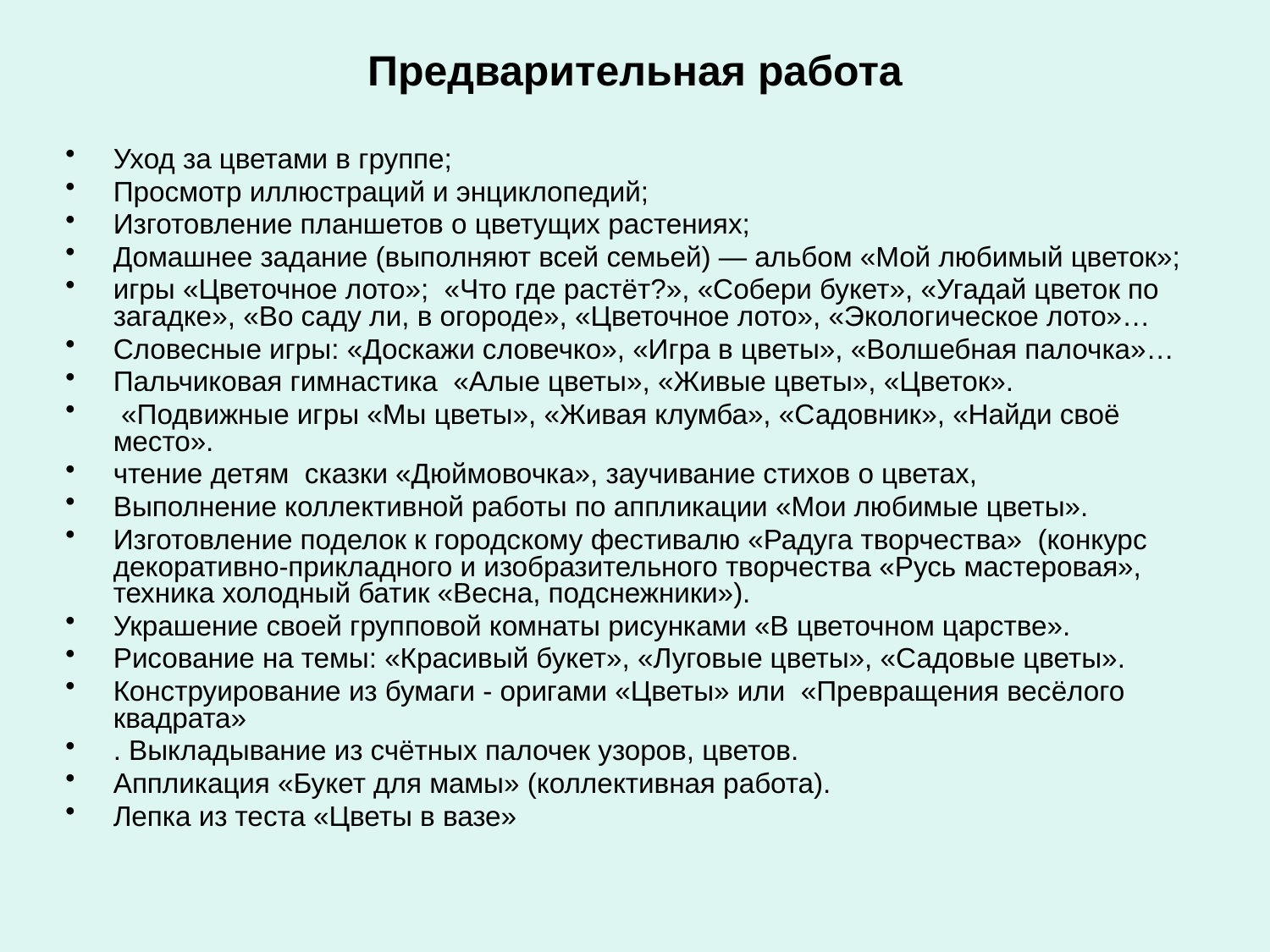

# Предварительная работа

Уход за цветами в группе;
Просмотр иллюстраций и энциклопедий;
Изготовление планшетов о цветущих растениях;
Домашнее задание (выполняют всей семьей) — альбом «Мой любимый цветок»;
игры «Цветочное лото»;  «Что где растёт?», «Собери букет», «Угадай цветок по загадке», «Во саду ли, в огороде», «Цветочное лото», «Экологическое лото»…
Словесные игры: «Доскажи словечко», «Игра в цветы», «Волшебная палочка»…
Пальчиковая гимнастика  «Алые цветы», «Живые цветы», «Цветок».
 «Подвижные игры «Мы цветы», «Живая клумба», «Садовник», «Найди своё место».
чтение детям  сказки «Дюймовочка», заучивание стихов о цветах,
Выполнение коллективной работы по аппликации «Мои любимые цветы».
Изготовление поделок к городскому фестивалю «Радуга творчества»  (конкурс декоративно-прикладного и изобразительного творчества «Русь мастеровая»,  техника холодный батик «Весна, подснежники»).
Украшение своей групповой комнаты рисунками «В цветочном царстве».
Рисование на темы: «Красивый букет», «Луговые цветы», «Садовые цветы».
Конструирование из бумаги - оригами «Цветы» или  «Превращения весёлого квадрата»
. Выкладывание из счётных палочек узоров, цветов.
Аппликация «Букет для мамы» (коллективная работа).
Лепка из теста «Цветы в вазе»